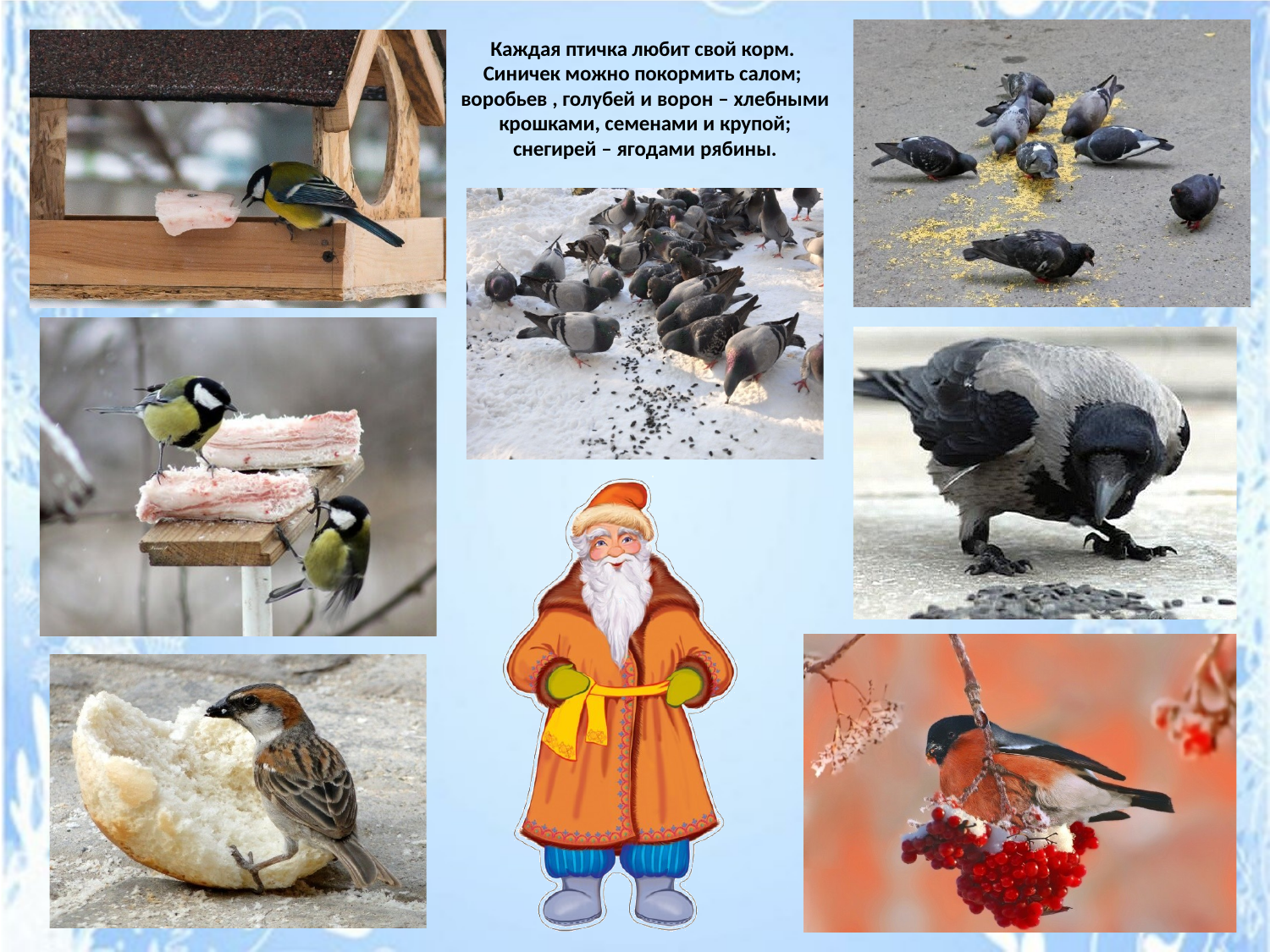

Каждая птичка любит свой корм.  Синичек можно покормить салом;  воробьев , голубей и ворон – хлебными  крошками, семенами и крупой;  снегирей – ягодами рябины.